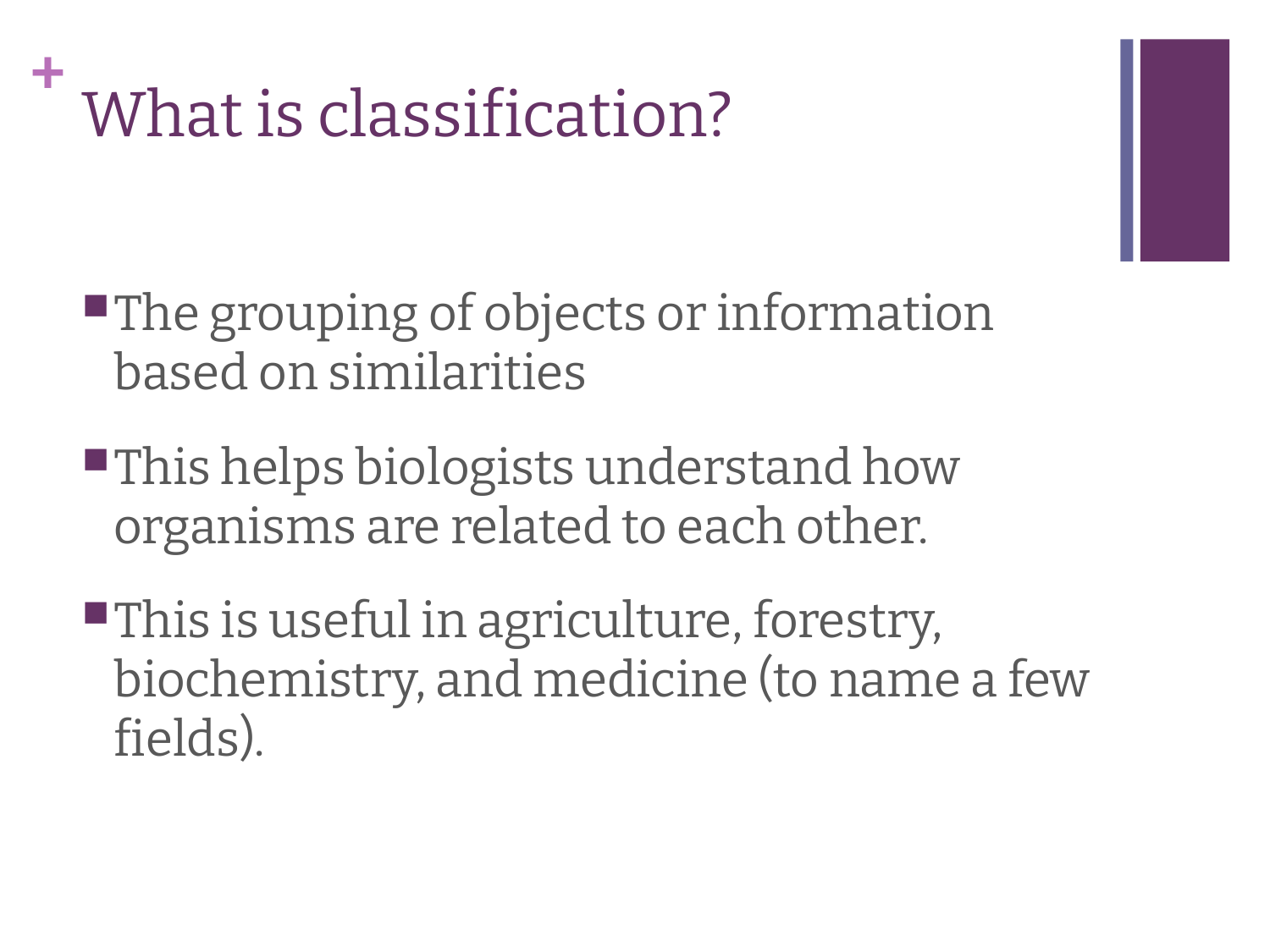

# What is classification?
The grouping of objects or information based on similarities
This helps biologists understand how organisms are related to each other.
This is useful in agriculture, forestry, biochemistry, and medicine (to name a few fields).